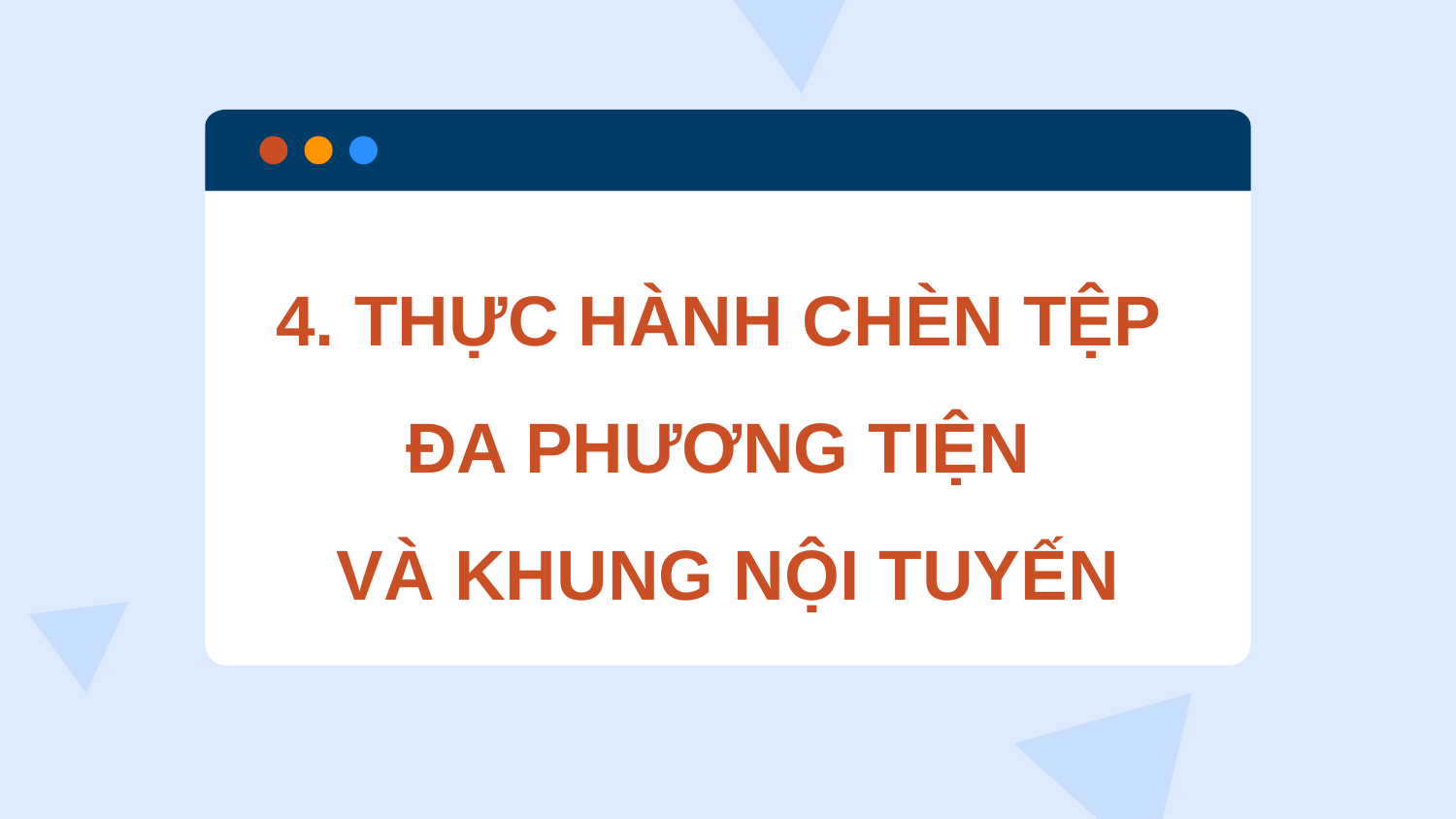

4. THỰC HÀNH CHÈN TỆP
ĐA PHƯƠNG TIỆN
VÀ KHUNG NỘI TUYẾN